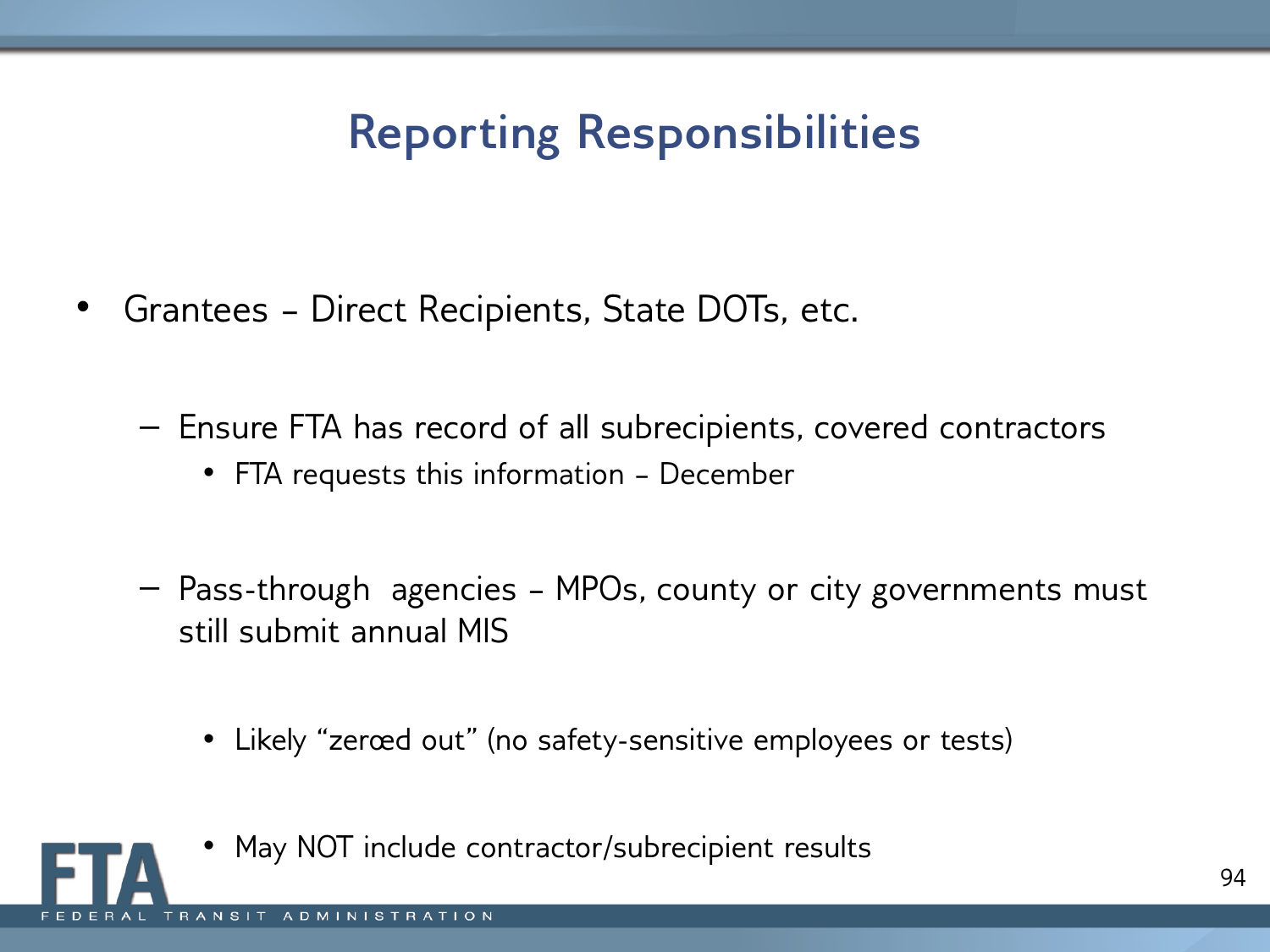

# Reporting Responsibilities

Grantees – Direct Recipients, State DOTs, etc.

Ensure FTA has record of all subrecipients, covered contractors
FTA requests this information – December

Pass-through  agencies – MPOs, county or city governments must still submit annual MIS

Likely “zeroed out” (no safety-sensitive employees or tests)

May NOT include contractor/subrecipient results
94